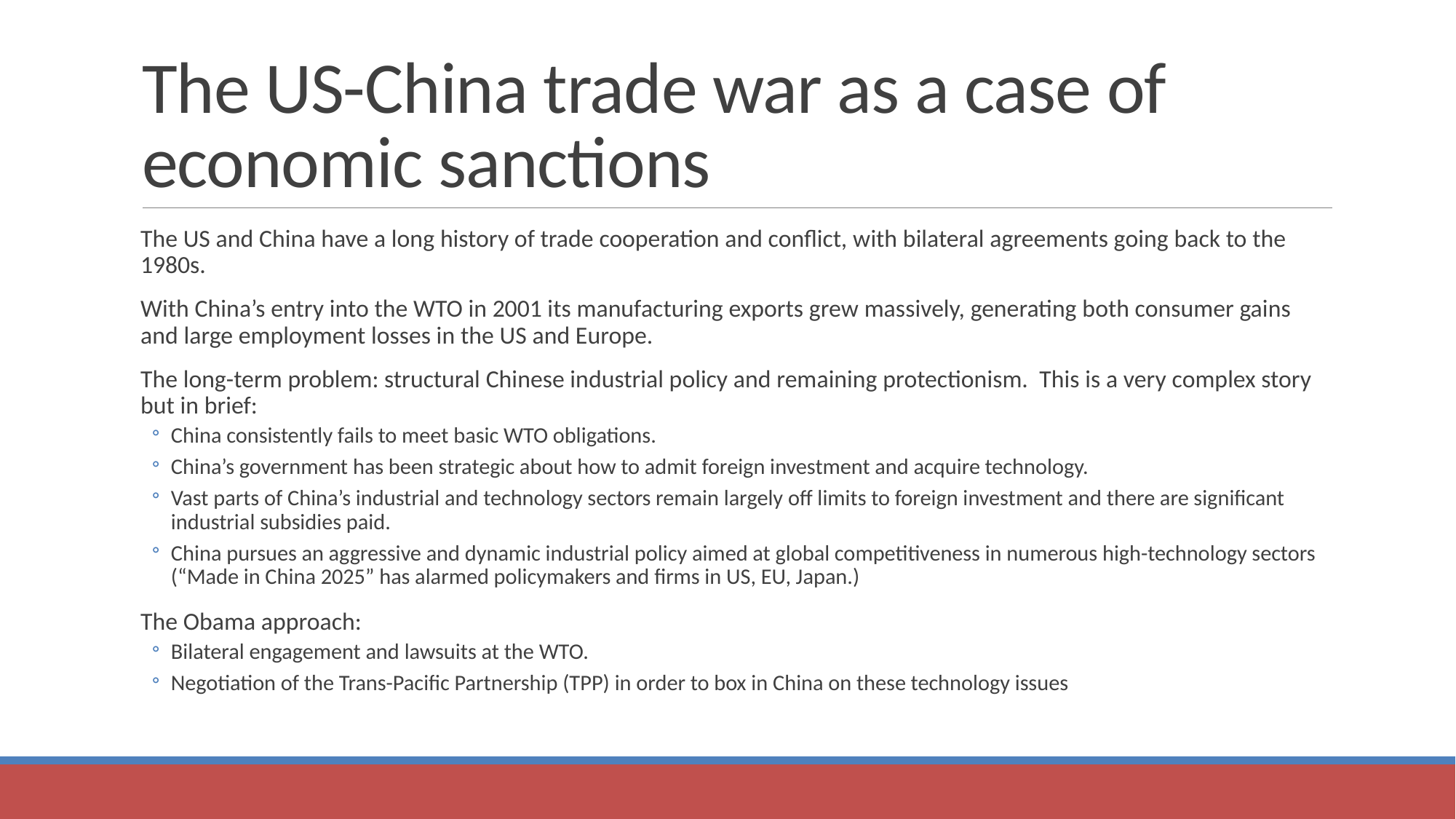

# The US-China trade war as a case of economic sanctions
The US and China have a long history of trade cooperation and conflict, with bilateral agreements going back to the 1980s.
With China’s entry into the WTO in 2001 its manufacturing exports grew massively, generating both consumer gains and large employment losses in the US and Europe.
The long-term problem: structural Chinese industrial policy and remaining protectionism.  This is a very complex story but in brief:
China consistently fails to meet basic WTO obligations.
China’s government has been strategic about how to admit foreign investment and acquire technology.
Vast parts of China’s industrial and technology sectors remain largely off limits to foreign investment and there are significant industrial subsidies paid.
China pursues an aggressive and dynamic industrial policy aimed at global competitiveness in numerous high-technology sectors (“Made in China 2025” has alarmed policymakers and firms in US, EU, Japan.)
The Obama approach:
Bilateral engagement and lawsuits at the WTO.
Negotiation of the Trans-Pacific Partnership (TPP) in order to box in China on these technology issues